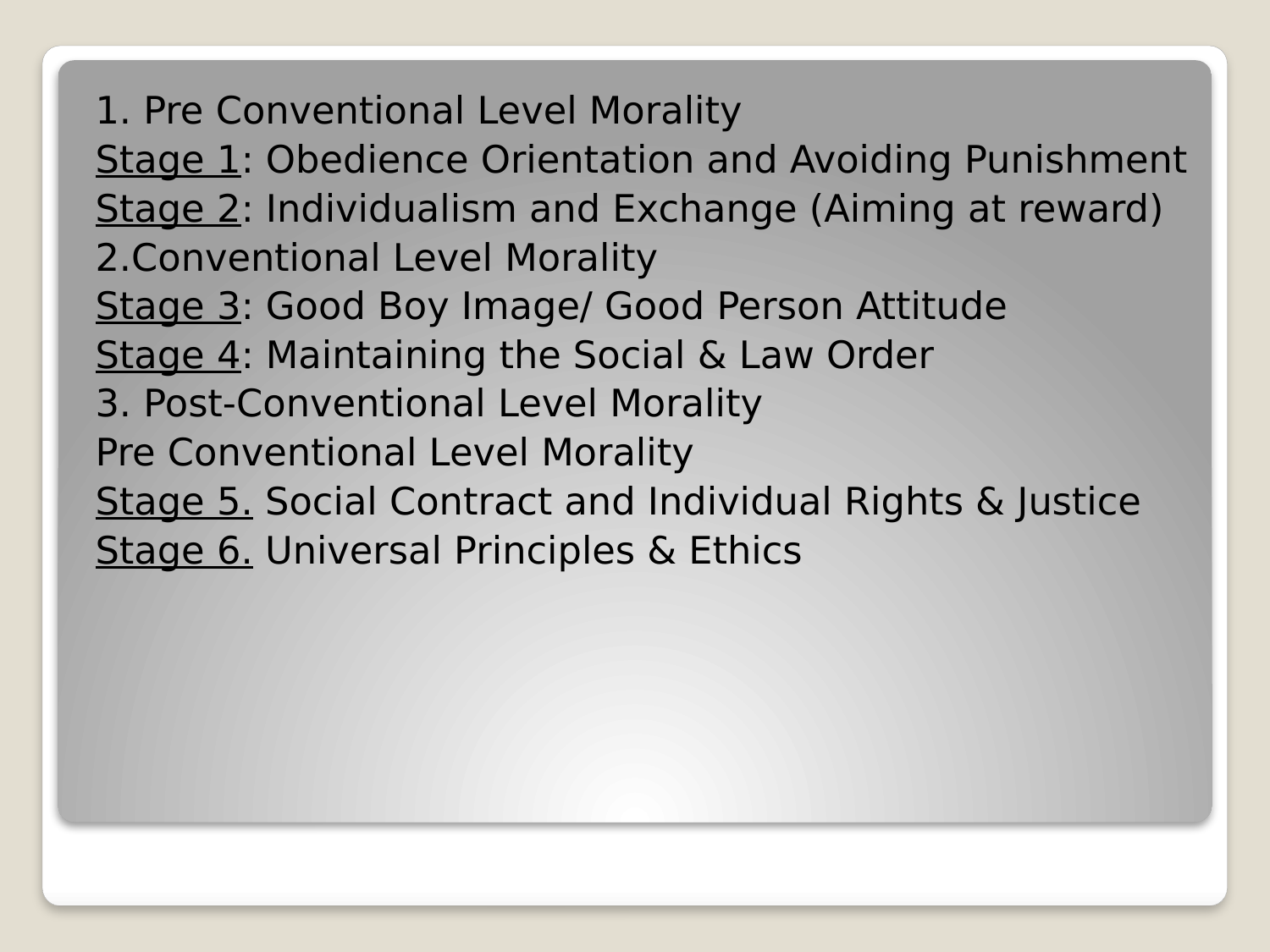

1. Pre Conventional Level Morality
Stage 1: Obedience Orientation and Avoiding Punishment
Stage 2: Individualism and Exchange (Aiming at reward)
2.Conventional Level Morality
Stage 3: Good Boy Image/ Good Person Attitude
Stage 4: Maintaining the Social & Law Order
3. Post-Conventional Level Morality
Pre Conventional Level Morality
Stage 5. Social Contract and Individual Rights & Justice
Stage 6. Universal Principles & Ethics

#